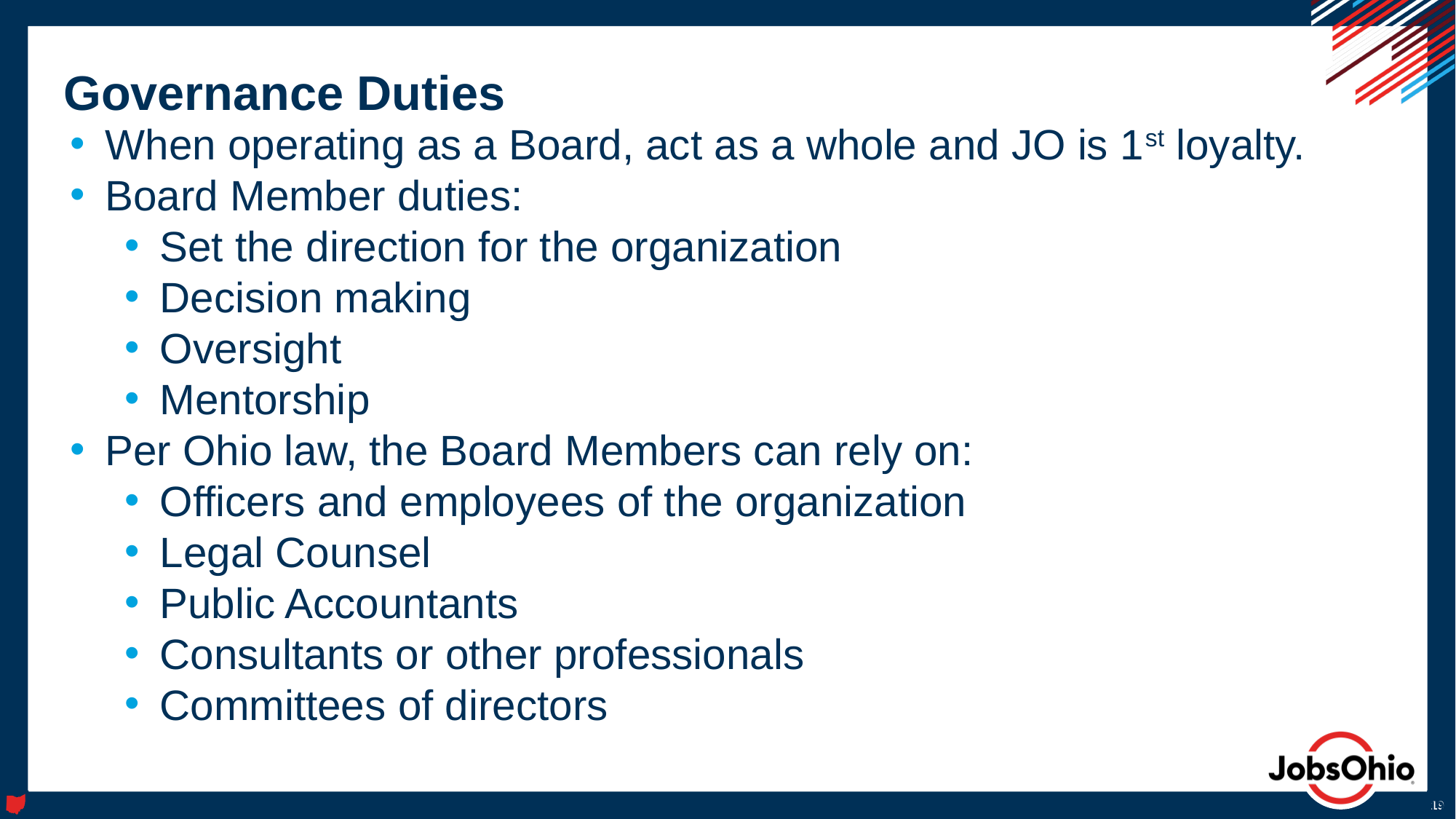

# Governance Duties

When operating as a Board, act as a whole and JO is 1st loyalty.
Board Member duties:
Set the direction for the organization
Decision making
Oversight
Mentorship
Per Ohio law, the Board Members can rely on:
Officers and employees of the organization
Legal Counsel
Public Accountants
Consultants or other professionals
Committees of directors

19